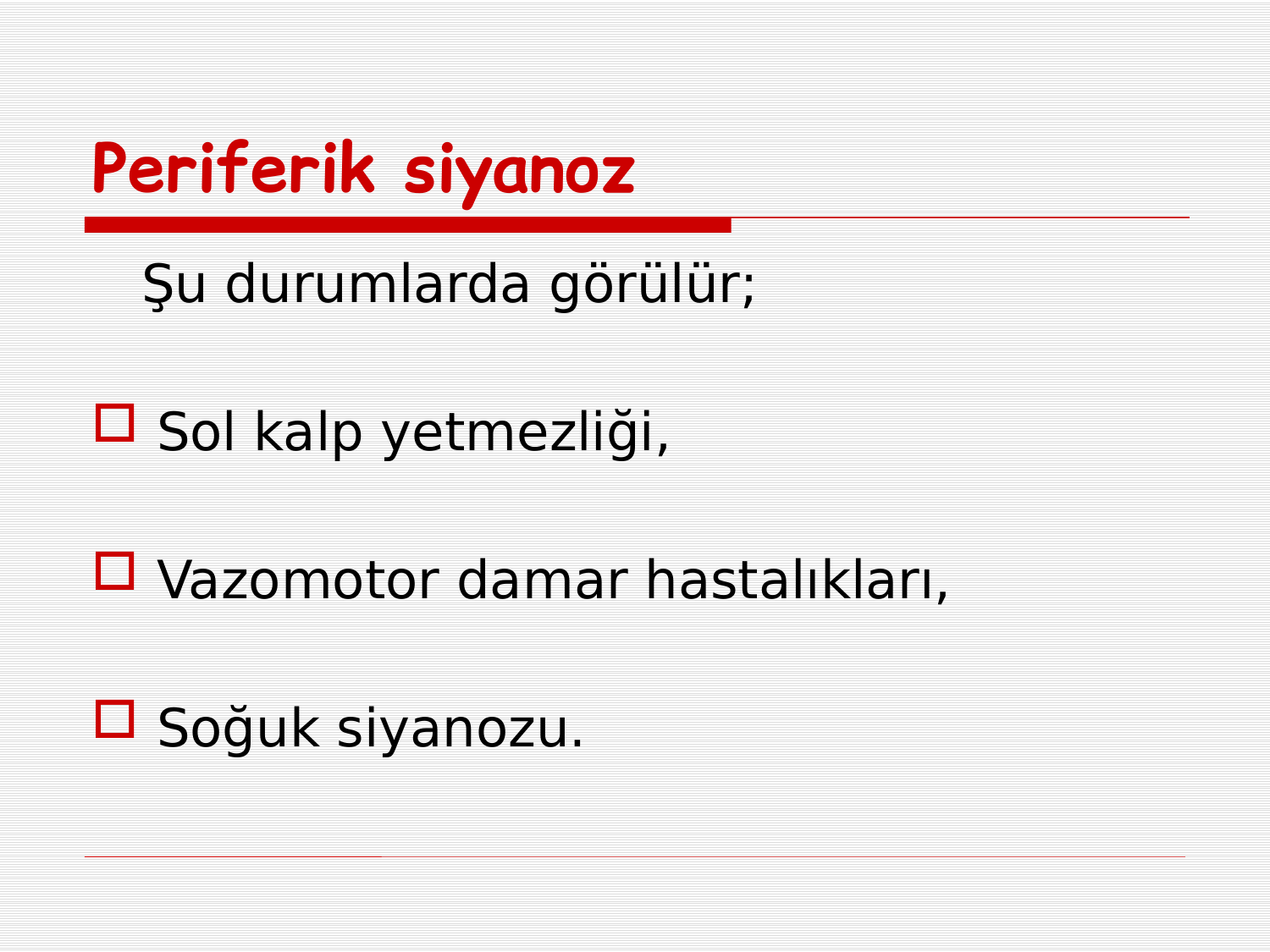

# Periferik siyanoz
   Şu durumlarda görülür;

Sol kalp yetmezliği,

Vazomotor damar hastalıkları,

Soğuk siyanozu.